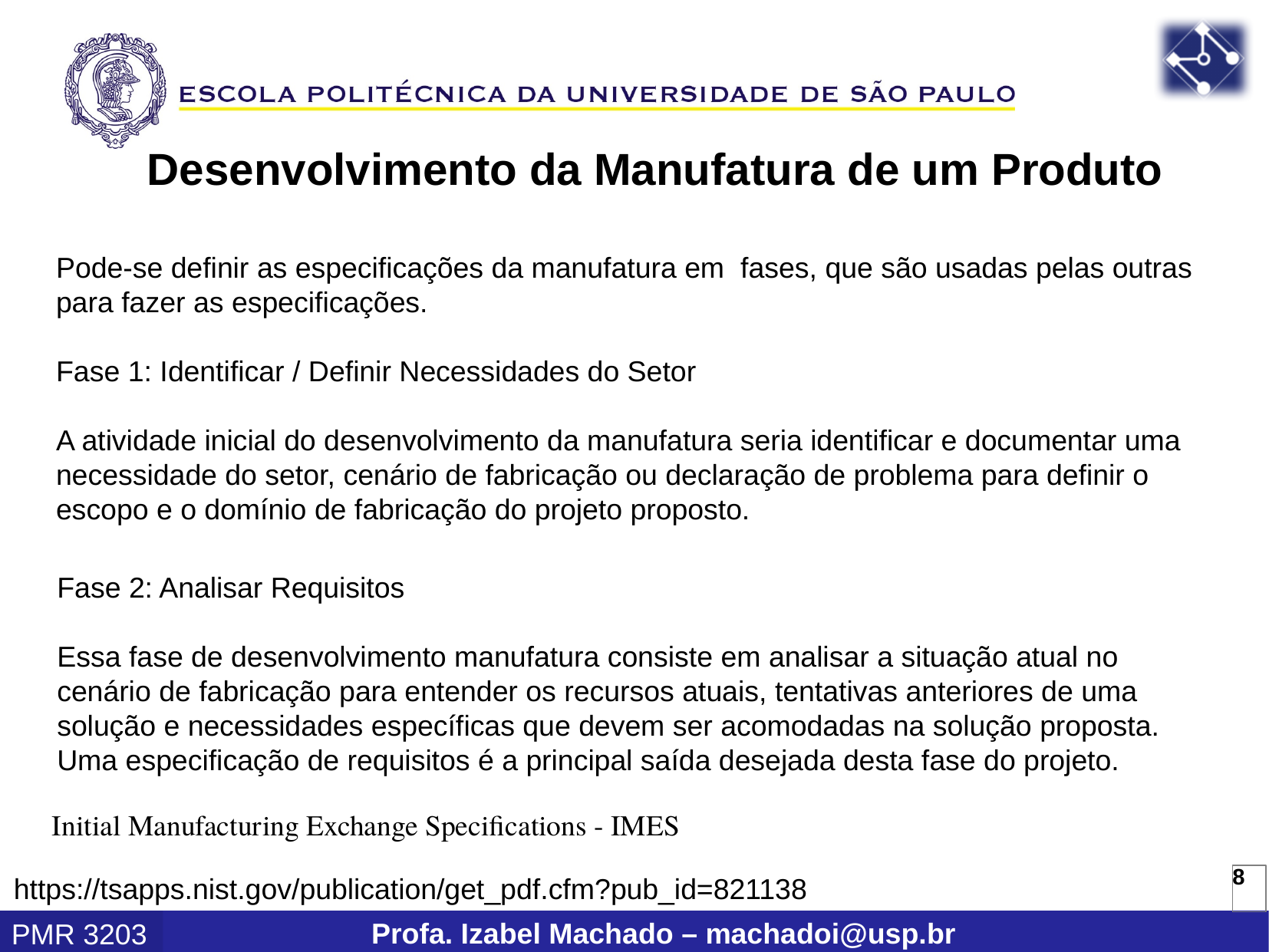

Desenvolvimento da Manufatura de um Produto

Pode-se definir as especificações da manufatura em  fases, que são usadas pelas outras para fazer as especificações.

Fase 1: Identificar / Definir Necessidades do Setor

A atividade inicial do desenvolvimento da manufatura seria identificar e documentar uma necessidade do setor, cenário de fabricação ou declaração de problema para definir o escopo e o domínio de fabricação do projeto proposto.
Fase 2: Analisar Requisitos

Essa fase de desenvolvimento manufatura consiste em analisar a situação atual no cenário de fabricação para entender os recursos atuais, tentativas anteriores de uma solução e necessidades específicas que devem ser acomodadas na solução proposta. Uma especificação de requisitos é a principal saída desejada desta fase do projeto.
Initial Manufacturing Exchange Specifications - IMES
https://tsapps.nist.gov/publication/get_pdf.cfm?pub_id=821138
8